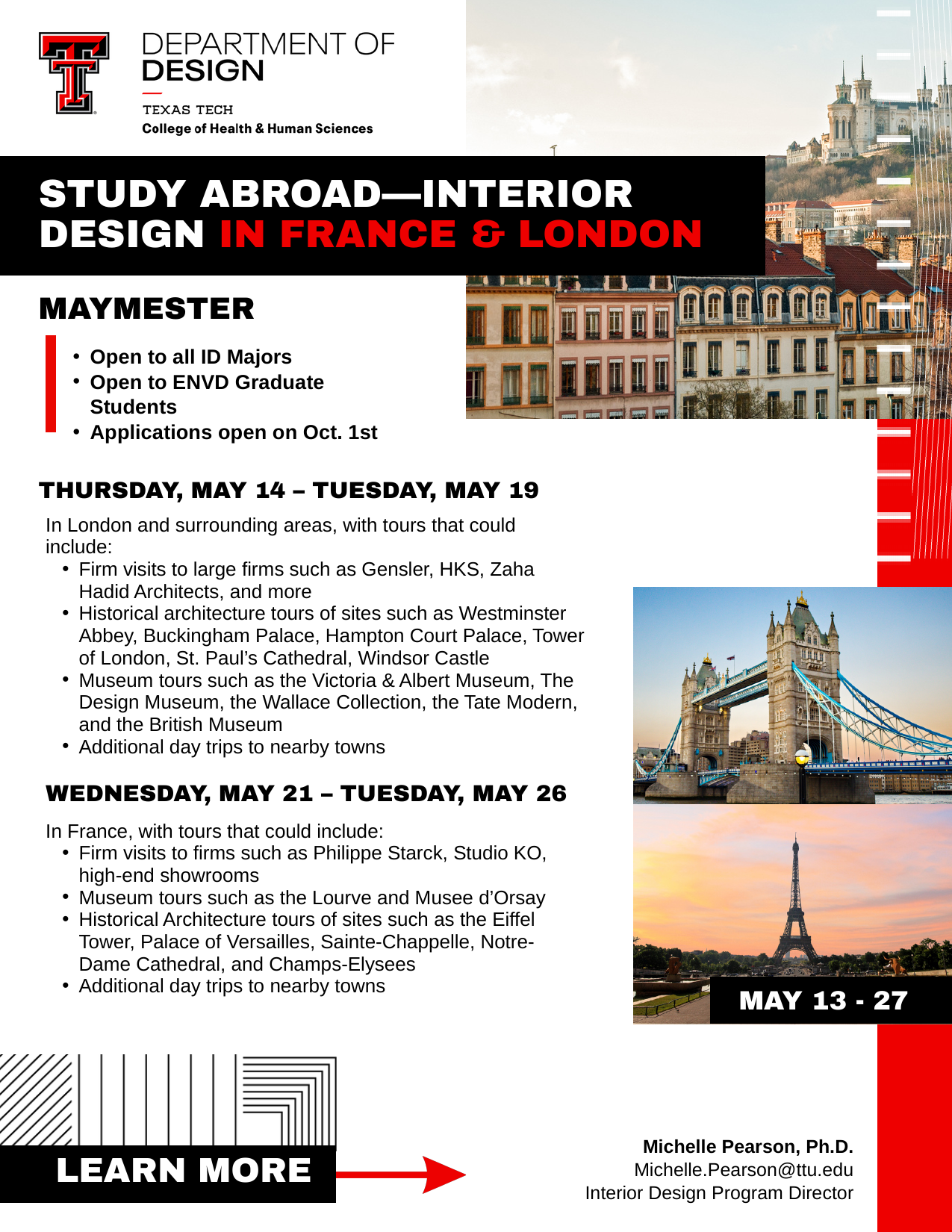

STUDY ABROAD—INTERIOR DESIGN IN FRANCE & LONDON

MAYMESTER

Open to all ID Majors
Open to ENVD Graduate Students
Applications open on Oct. 1st

THURSDAY, MAY 14 – TUESDAY, MAY 19
In London and surrounding areas, with tours that could include:
Firm visits to large firms such as Gensler, HKS, Zaha Hadid Architects, and more
Historical architecture tours of sites such as Westminster Abbey, Buckingham Palace, Hampton Court Palace, Tower of London, St. Paul’s Cathedral, Windsor Castle
Museum tours such as the Victoria & Albert Museum, The Design Museum, the Wallace Collection, the Tate Modern, and the British Museum
Additional day trips to nearby towns

WEDNESDAY, MAY 21 – TUESDAY, MAY 26

In France, with tours that could include:
Firm visits to firms such as Philippe Starck, Studio KO, high-end showrooms
Museum tours such as the Lourve and Musee d’Orsay
Historical Architecture tours of sites such as the Eiffel Tower, Palace of Versailles, Sainte-Chappelle, Notre-Dame Cathedral, and Champs-Elysees
Additional day trips to nearby towns

MAY 13 - 27

Michelle Pearson, Ph.D.
Michelle.Pearson@ttu.edu
Interior Design Program Director

LEARN MORE